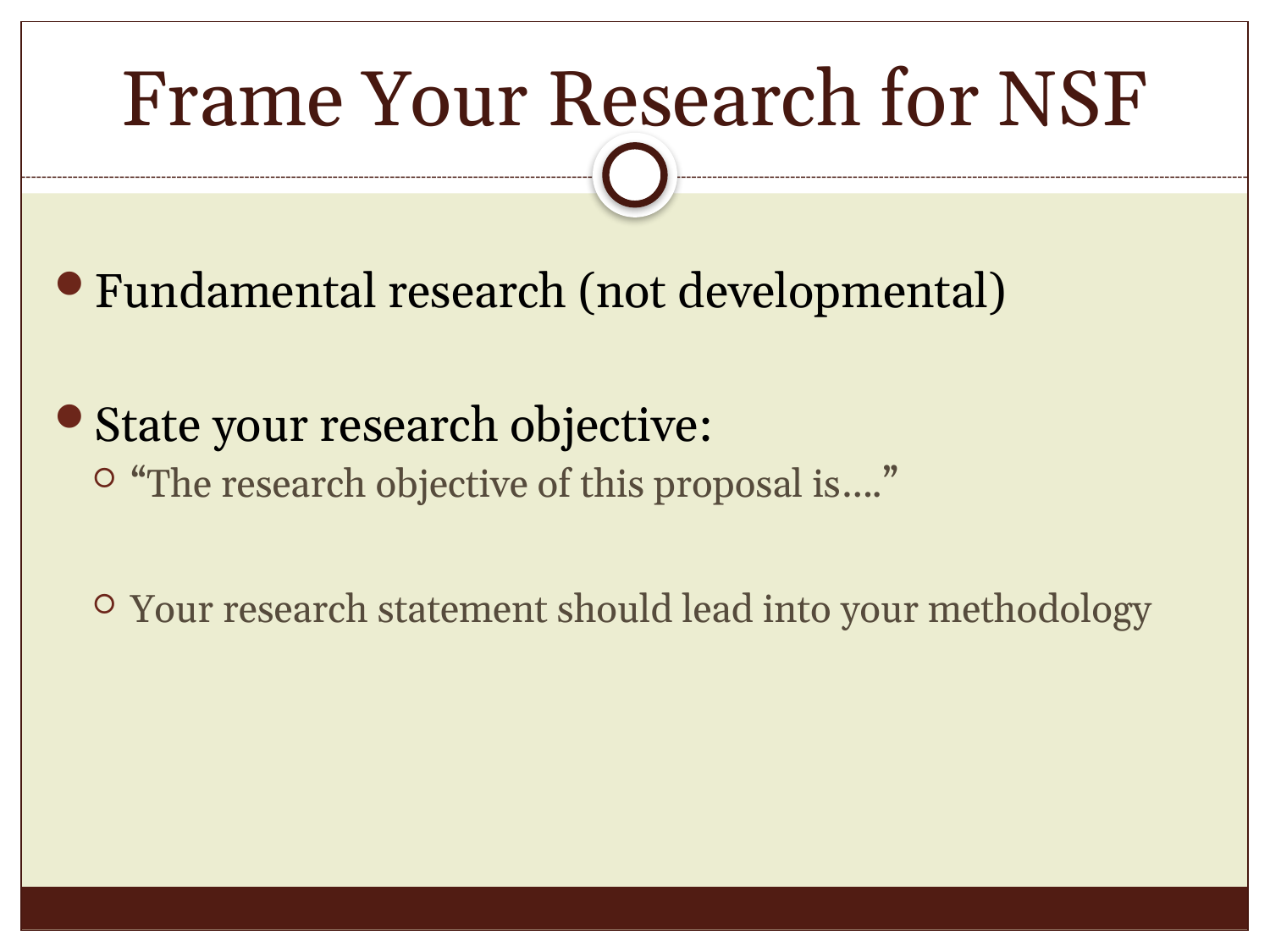

# Frame Your Research for NSF
Fundamental research (not developmental)

State your research objective:
“The research objective of this proposal is….”

Your research statement should lead into your methodology